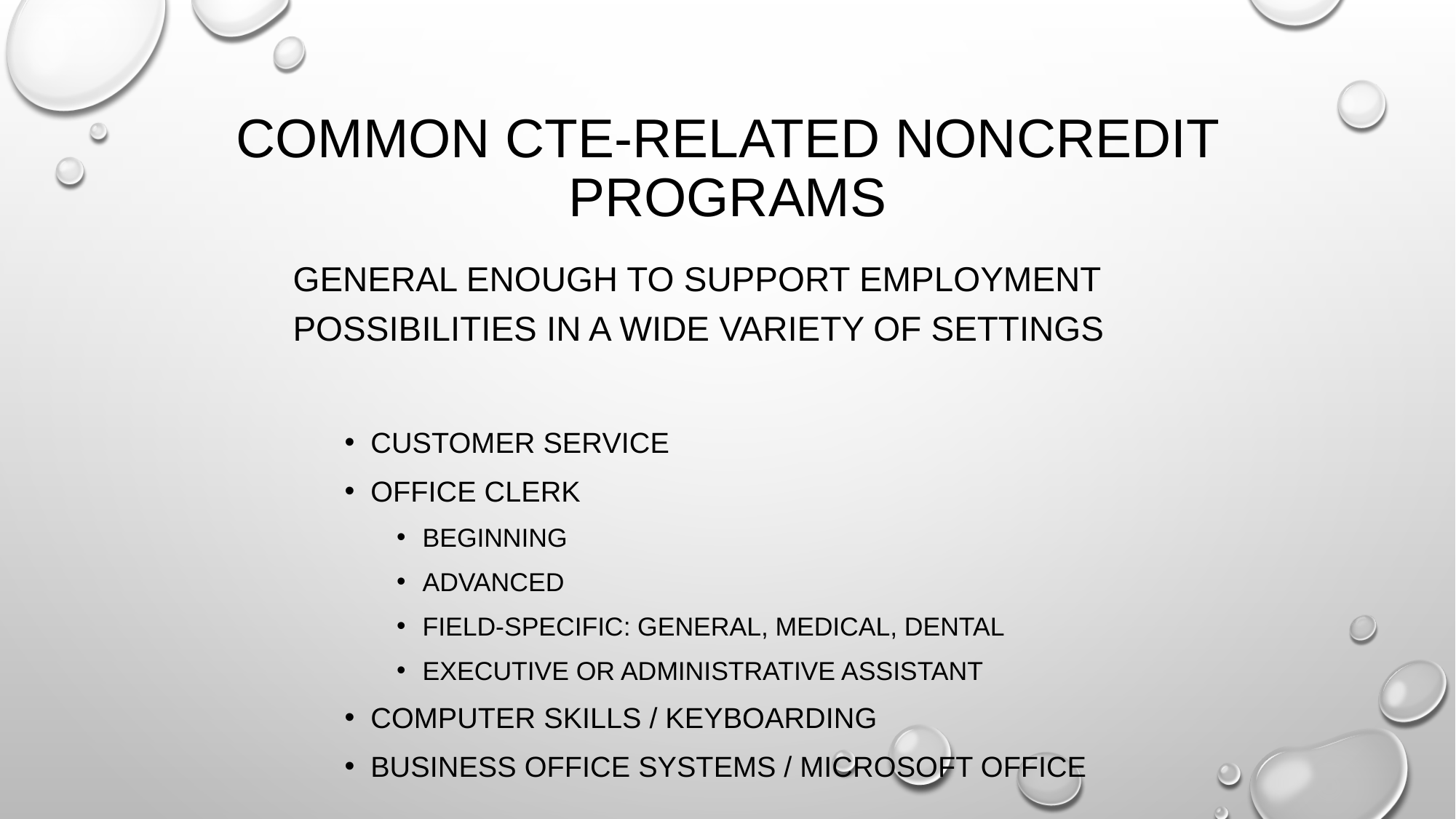

# Common CTE-related Noncredit Programs
General enough to support employment possibilities in a wide variety of settings

Customer Service
Office Clerk
Beginning
Advanced
Field-specific: General, Medical, Dental
Executive or Administrative Assistant
Computer Skills / Keyboarding
Business Office Systems / Microsoft Office